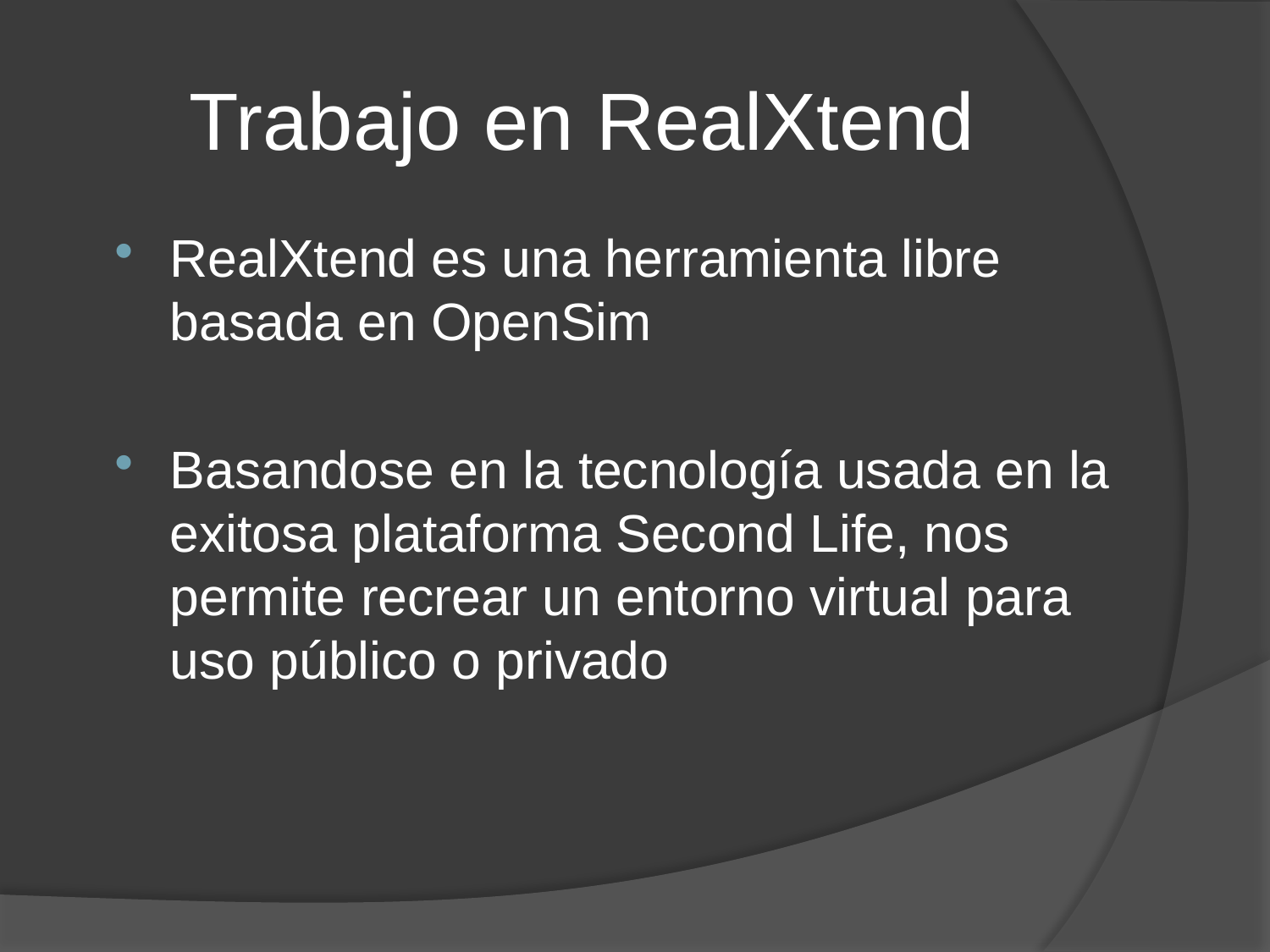

# Trabajo en RealXtend
RealXtend es una herramienta libre basada en OpenSim

Basandose en la tecnología usada en la exitosa plataforma Second Life, nos permite recrear un entorno virtual para uso público o privado